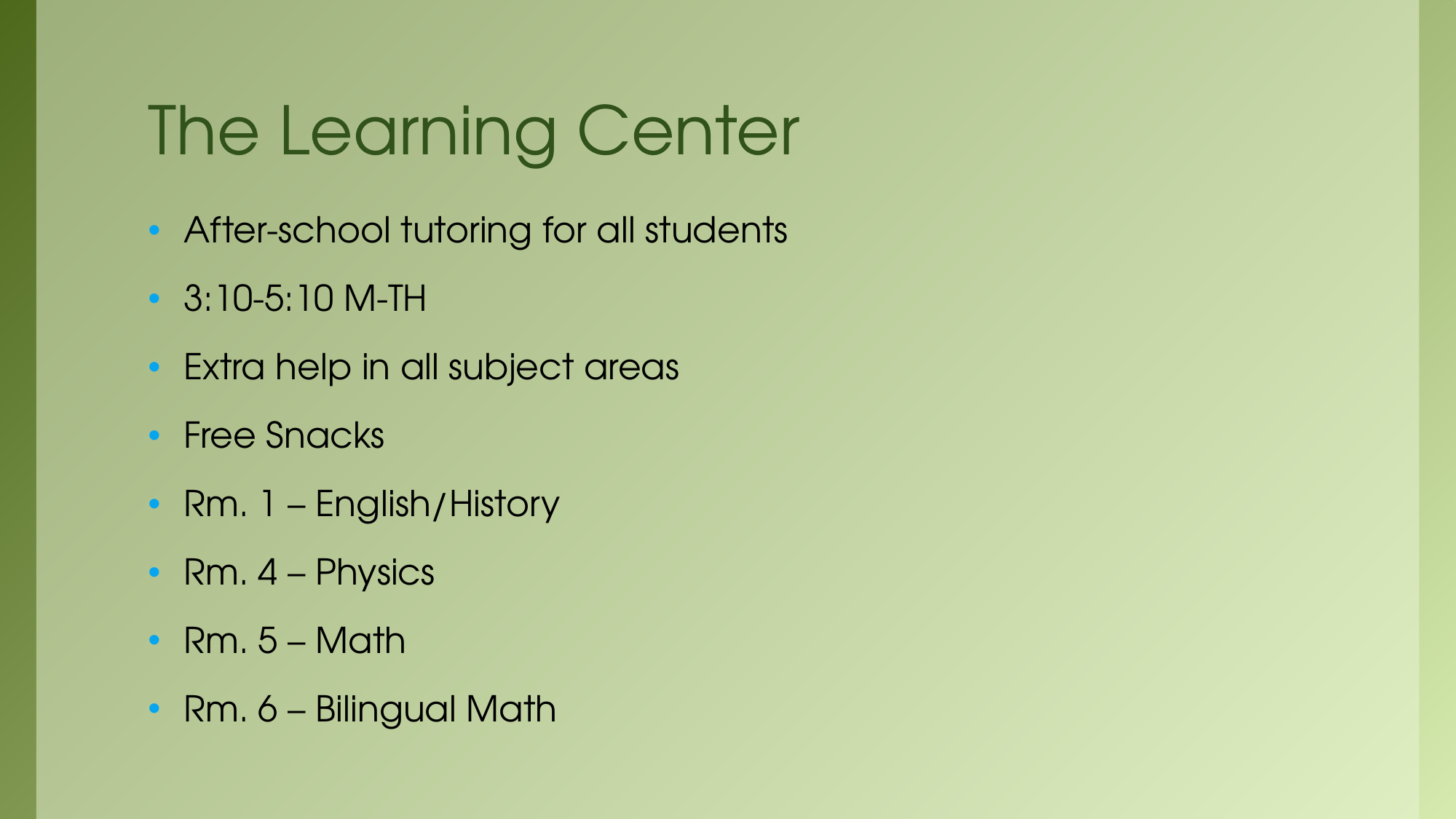

# The Learning Center
After-school tutoring for all students
3:10-5:10 M-TH
Extra help in all subject areas
Free Snacks
Rm. 1 – English/History
Rm. 4 – Physics
Rm. 5 – Math
Rm. 6 – Bilingual Math